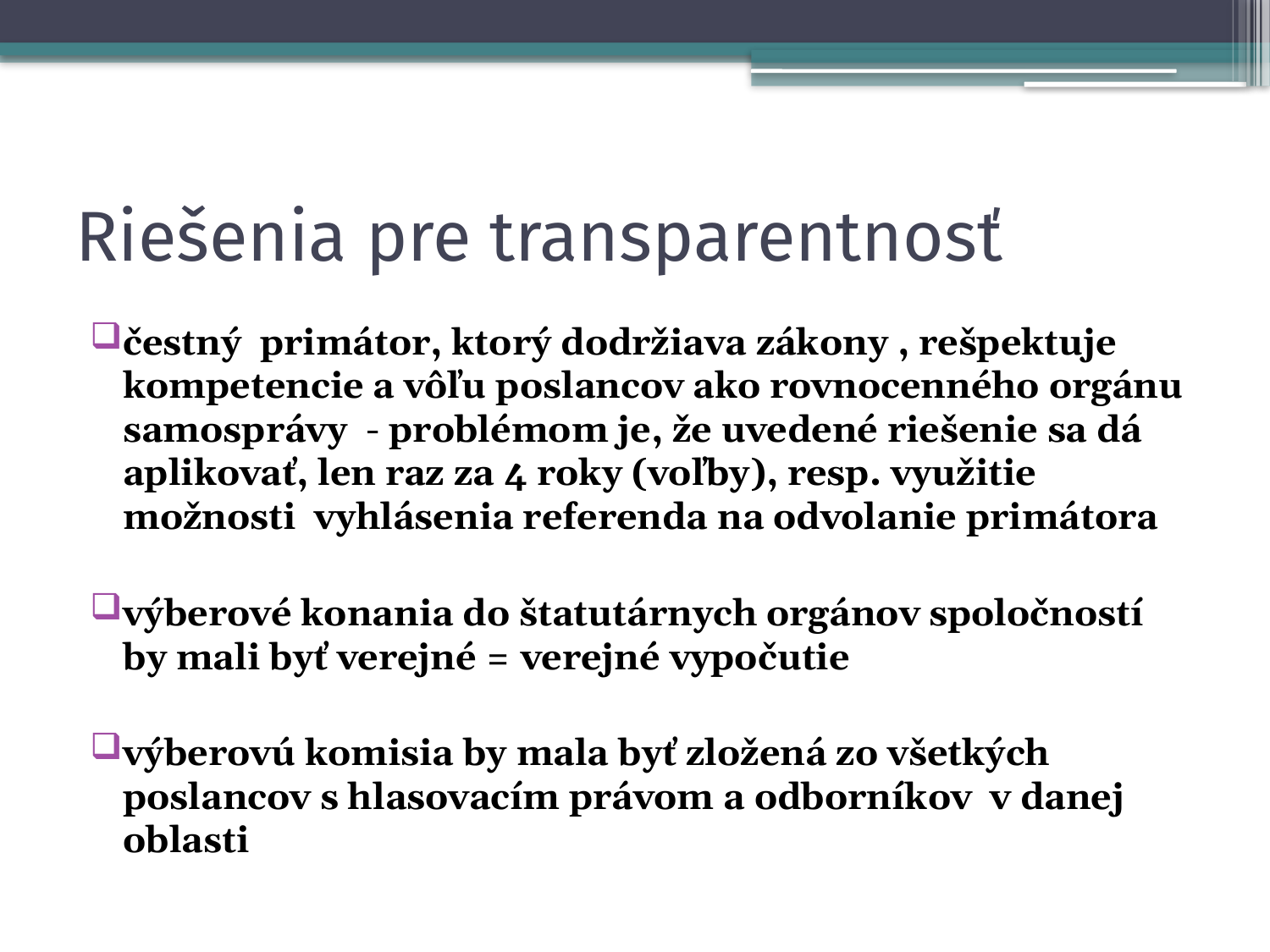

# Riešenia pre transparentnosť
čestný  primátor, ktorý dodržiava zákony , rešpektuje kompetencie a vôľu poslancov ako rovnocenného orgánu samosprávy  - problémom je, že uvedené riešenie sa dá aplikovať, len raz za 4 roky (voľby), resp. využitie možnosti  vyhlásenia referenda na odvolanie primátora

výberové konania do štatutárnych orgánov spoločností by mali byť verejné = verejné vypočutie

výberovú komisia by mala byť zložená zo všetkých poslancov s hlasovacím právom a odborníkov  v danej oblasti